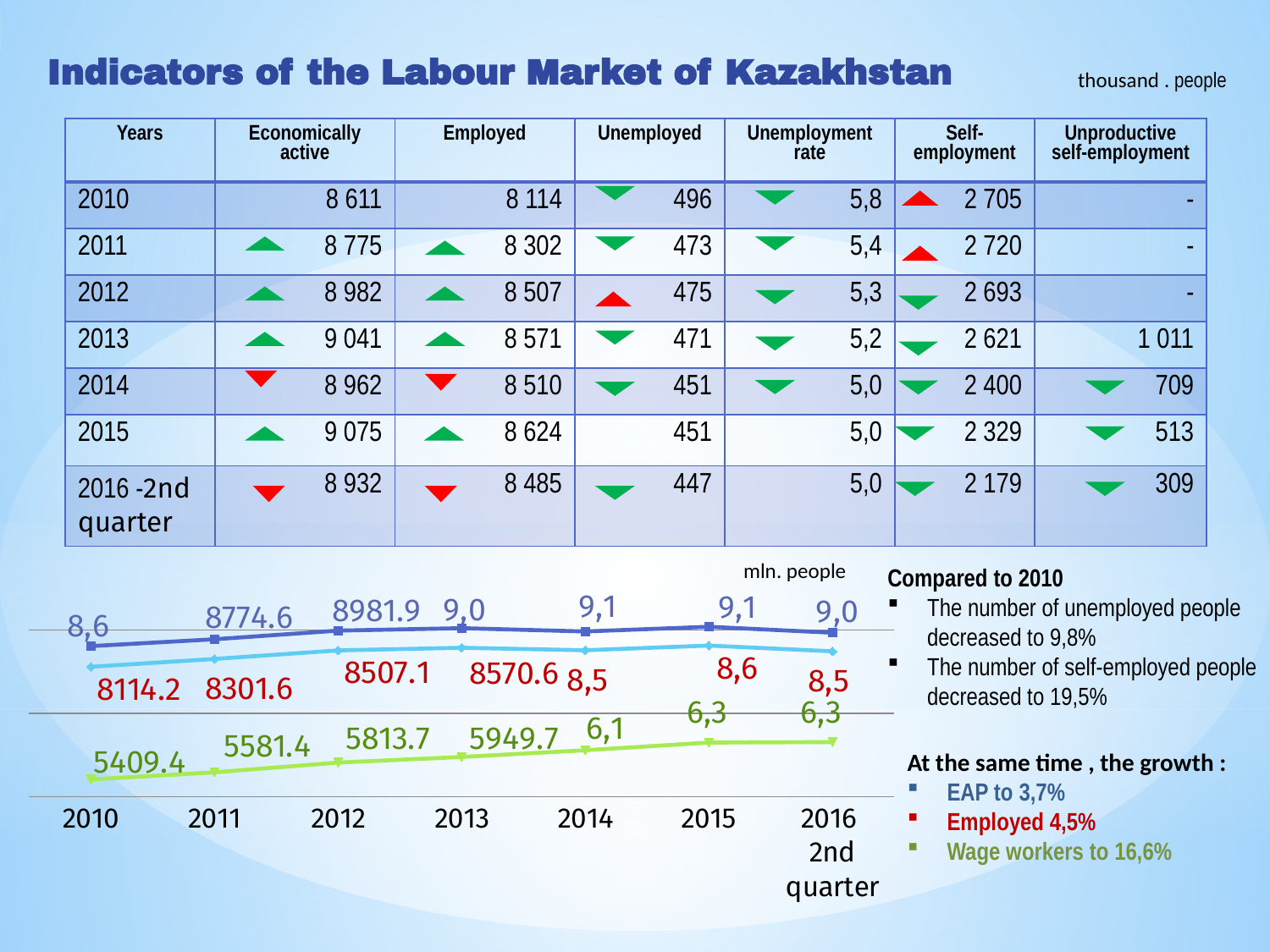

Indicators of the Labour Market of Kazakhstan
thousand . people
| Years | Economically active | Employed | Unemployed | Unemployment rate | Self-employment | Unproductive self-employment |
| --- | --- | --- | --- | --- | --- | --- |
| 2010 | 8 611 | 8 114 | 496 | 5,8 | 2 705 | - |
| 2011 | 8 775 | 8 302 | 473 | 5,4 | 2 720 | - |
| 2012 | 8 982 | 8 507 | 475 | 5,3 | 2 693 | - |
| 2013 | 9 041 | 8 571 | 471 | 5,2 | 2 621 | 1 011 |
| 2014 | 8 962 | 8 510 | 451 | 5,0 | 2 400 | 709 |
| 2015 | 9 075 | 8 624 | 451 | 5,0 | 2 329 | 513 |
| 2016 -2nd quarter | 8 932 | 8 485 | 447 | 5,0 | 2 179 | 309 |

mln. people
Compared to 2010
The number of unemployed people decreased to 9,8%
The number of self-employed people decreased to 19,5%

### Chart

| Category | ЭАН | Занятые | наемные |
|---|---|---|---|
| 2010 | 8610.7 | 8114.2 | 5409.4 |
| 2011 | 8774.6 | 8301.6 | 5581.4 |
| 2012 | 8981.9 | 8507.1 | 5813.7 |
| 2013 | 9041.3 | 8570.6 | 5949.7 |
| 2014 | 8961.9 | 8510.1 | 6110.0 |
| 2015 | 9074.8 | 8623.7 | 6294.8 |
| 2016  2nd quarter | 8932.3 | 8484.9 | 6305.7 |
At the same time , the growth :
EAP to 3,7%
Employed 4,5%
Wage workers to 16,6%